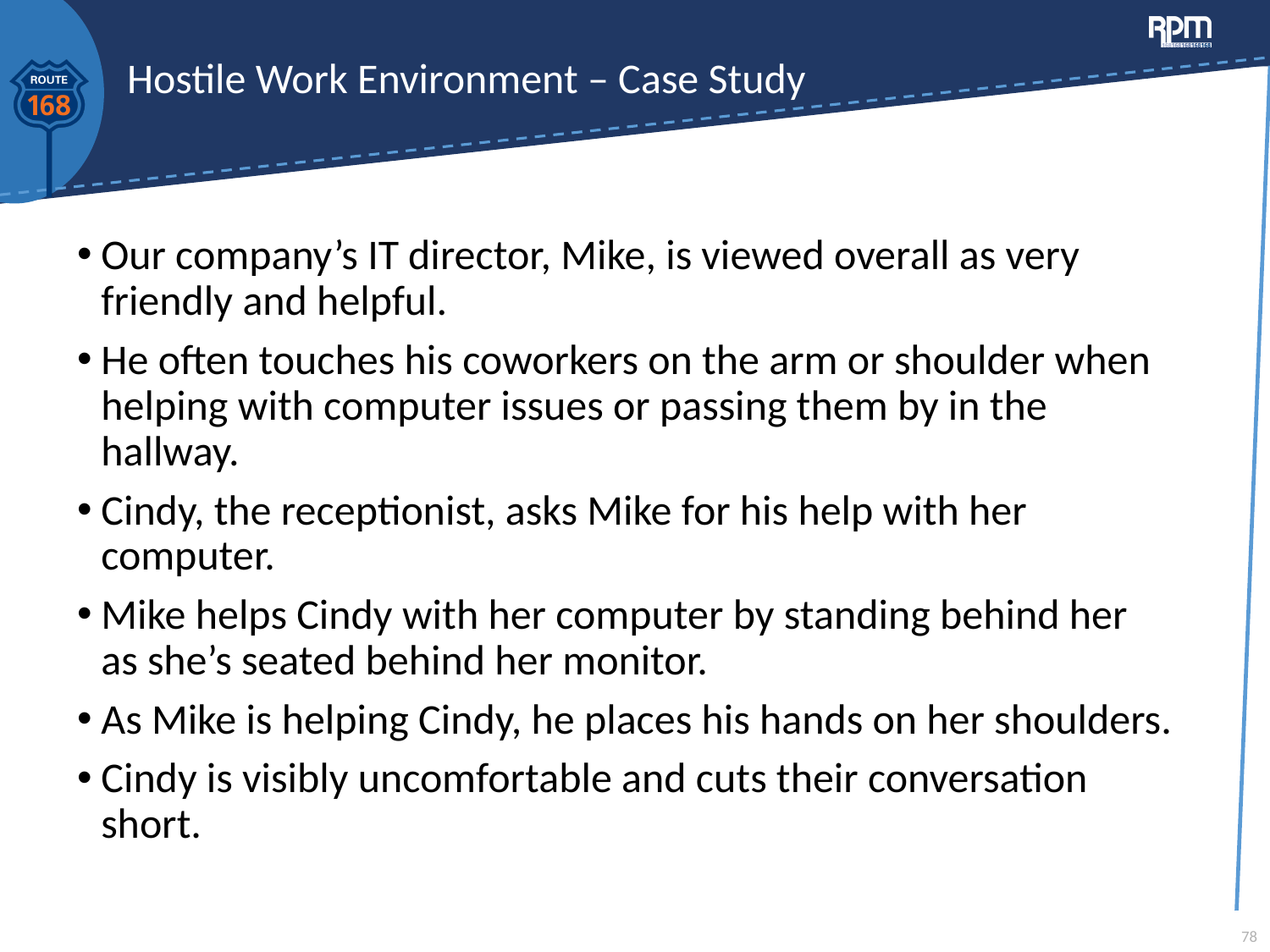

# Hostile Work Environment – Case Study
Our company’s IT director, Mike, is viewed overall as very friendly and helpful.
He often touches his coworkers on the arm or shoulder when helping with computer issues or passing them by in the hallway.
Cindy, the receptionist, asks Mike for his help with her computer.
Mike helps Cindy with her computer by standing behind her as she’s seated behind her monitor.
As Mike is helping Cindy, he places his hands on her shoulders.
Cindy is visibly uncomfortable and cuts their conversation short.

78